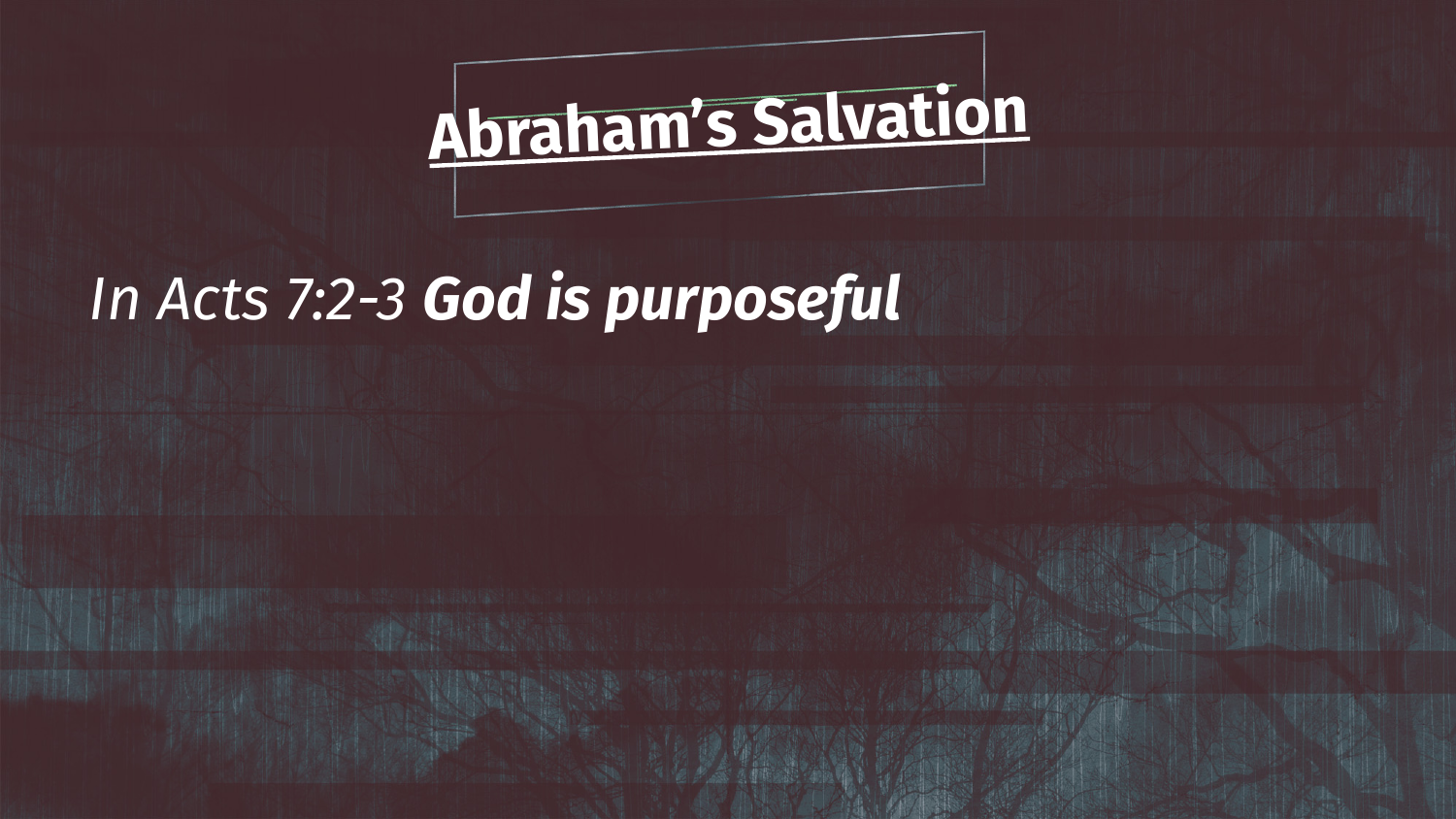

Abraham’s Salvation
In Acts 7:2-3 God is purposeful